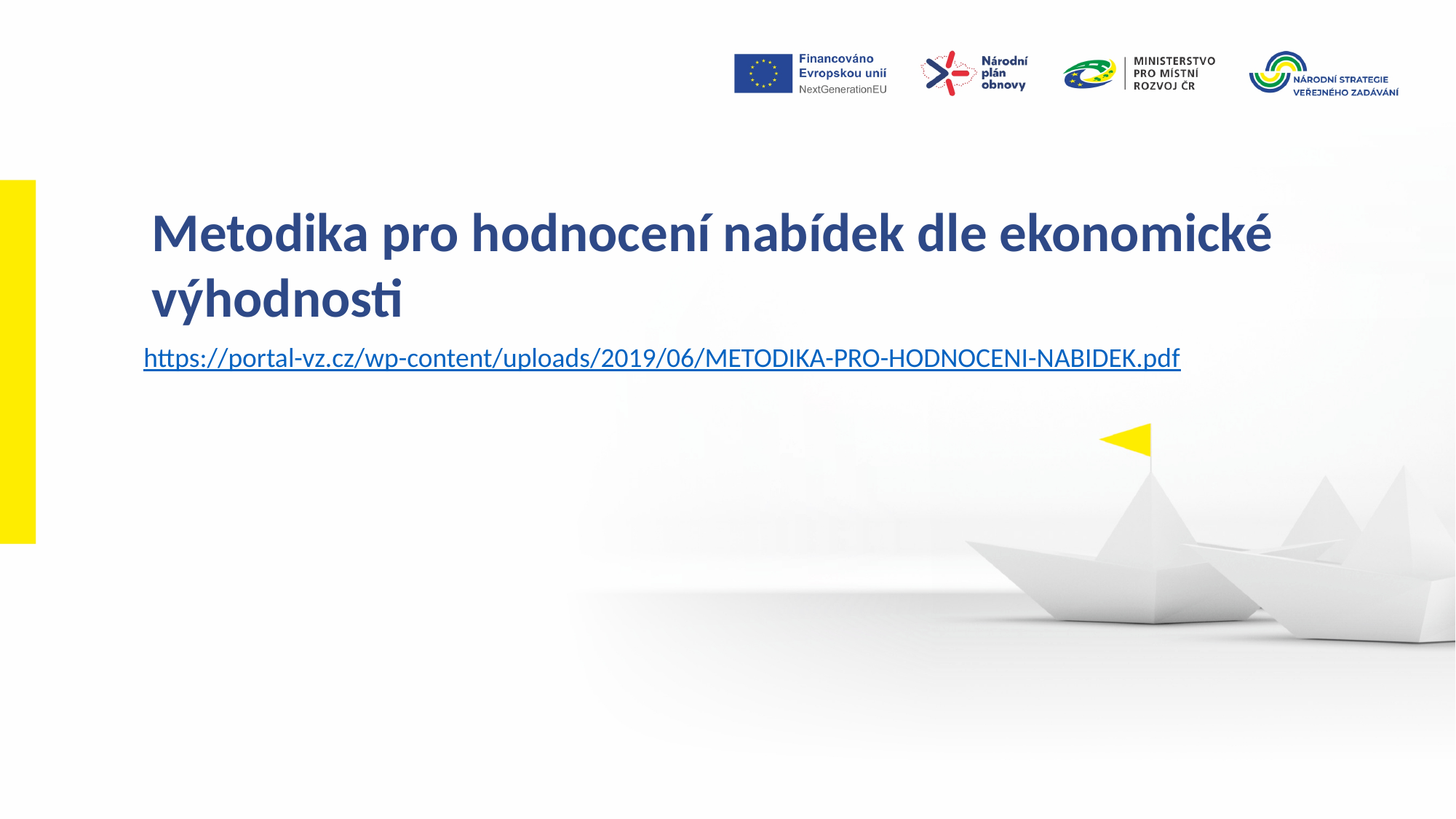

Metodika pro hodnocení nabídek dle ekonomické výhodnosti
https://portal-vz.cz/wp-content/uploads/2019/06/METODIKA-PRO-HODNOCENI-NABIDEK.pdf